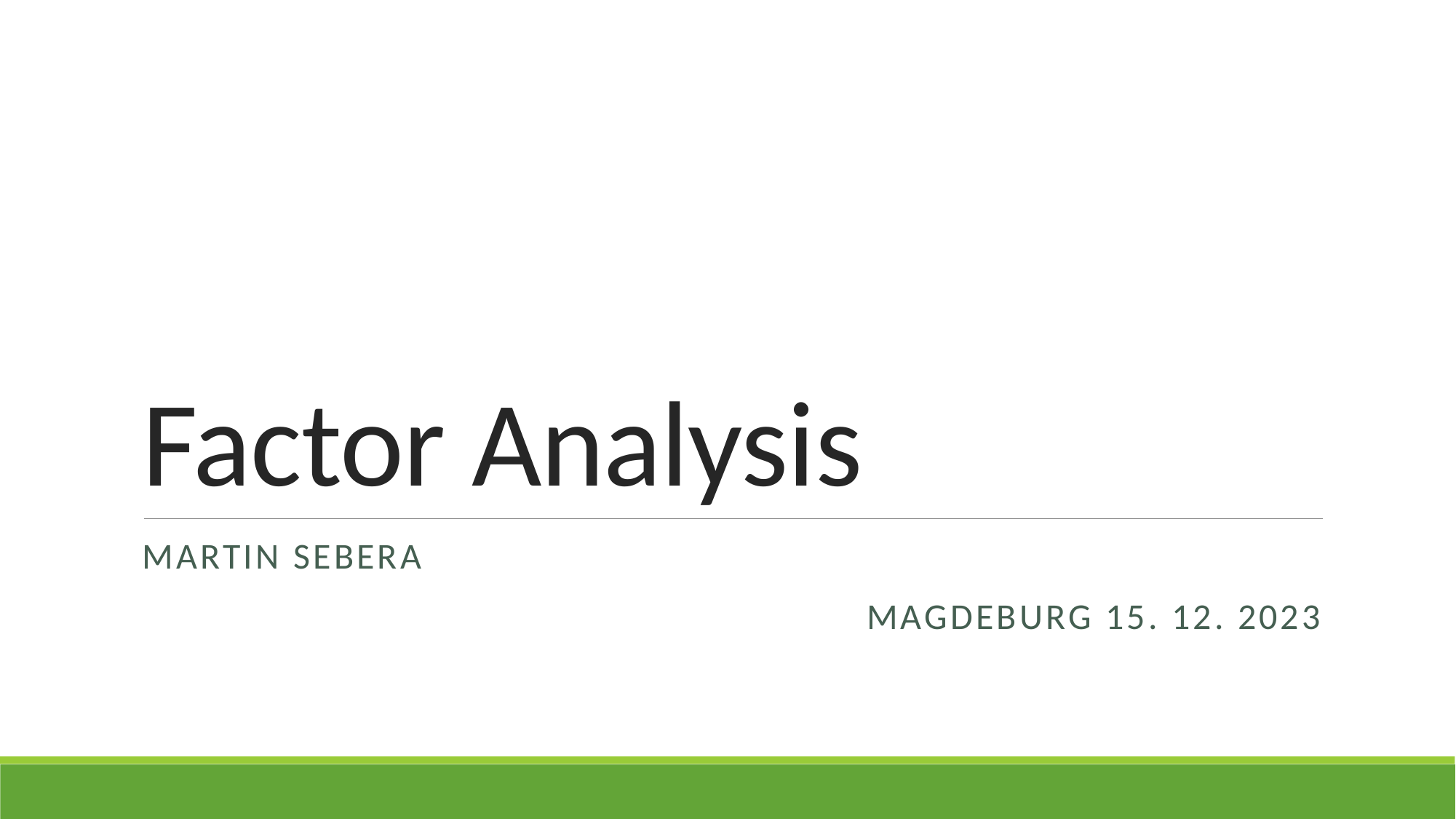

# Factor Analysis
Martin Sebera
Magdeburg 15. 12. 2023